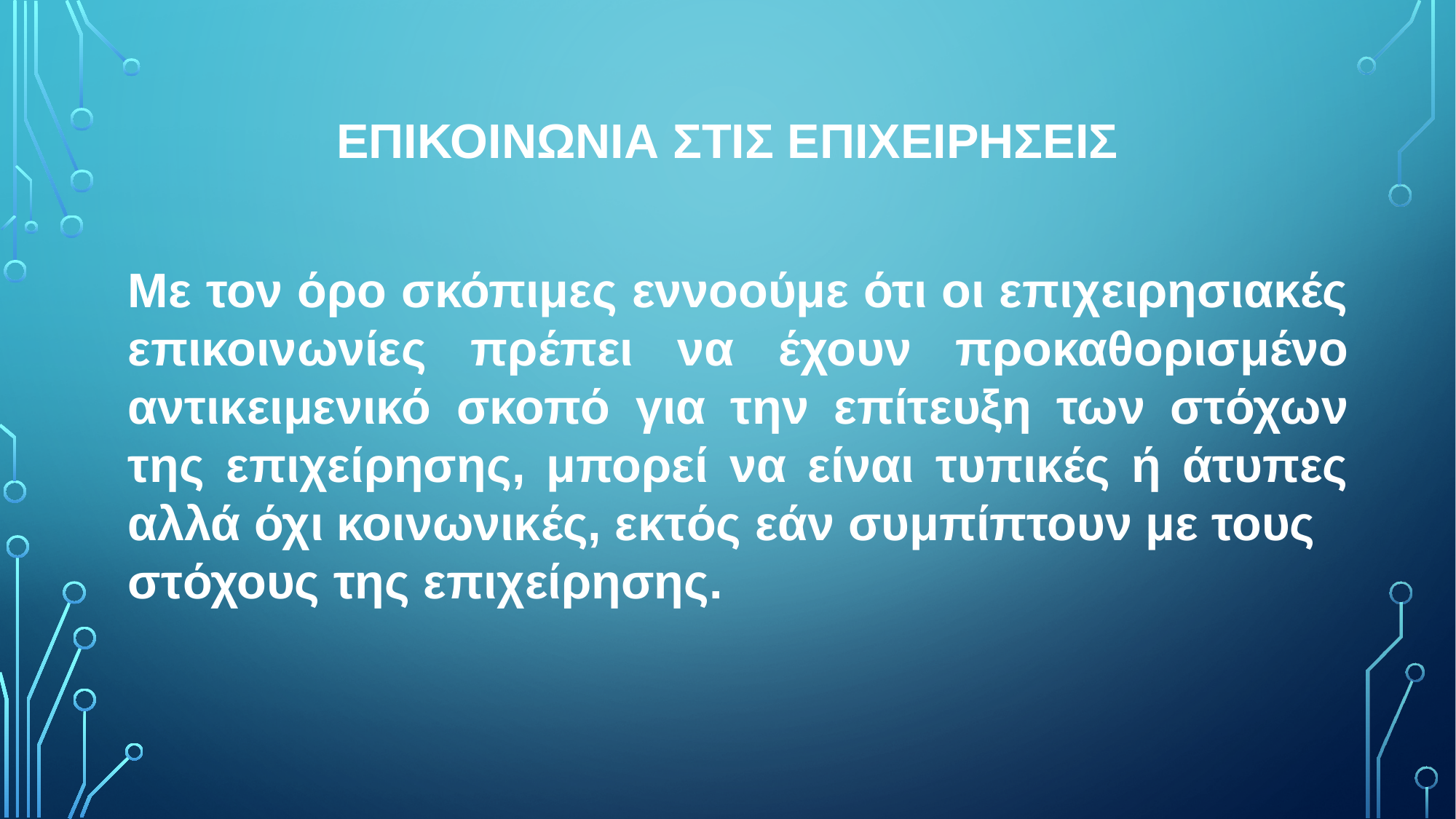

# ΕΠΙΚΟΙΝΩΝΙΑ στΙΣ ΕΠΙΧΕΙΡΗΣΕΙΣ

Με τον όρο σκόπιμες εννοούμε ότι οι επιχειρησιακές επικοινωνίες πρέπει να έχουν προκαθορισμένο αντικειμενικό σκοπό για την επίτευξη των στόχων της επιχείρησης, μπορεί να είναι τυπικές ή άτυπες αλλά όχι κοινωνικές, εκτός εάν συμπίπτουν με τους
στόχους της επιχείρησης.